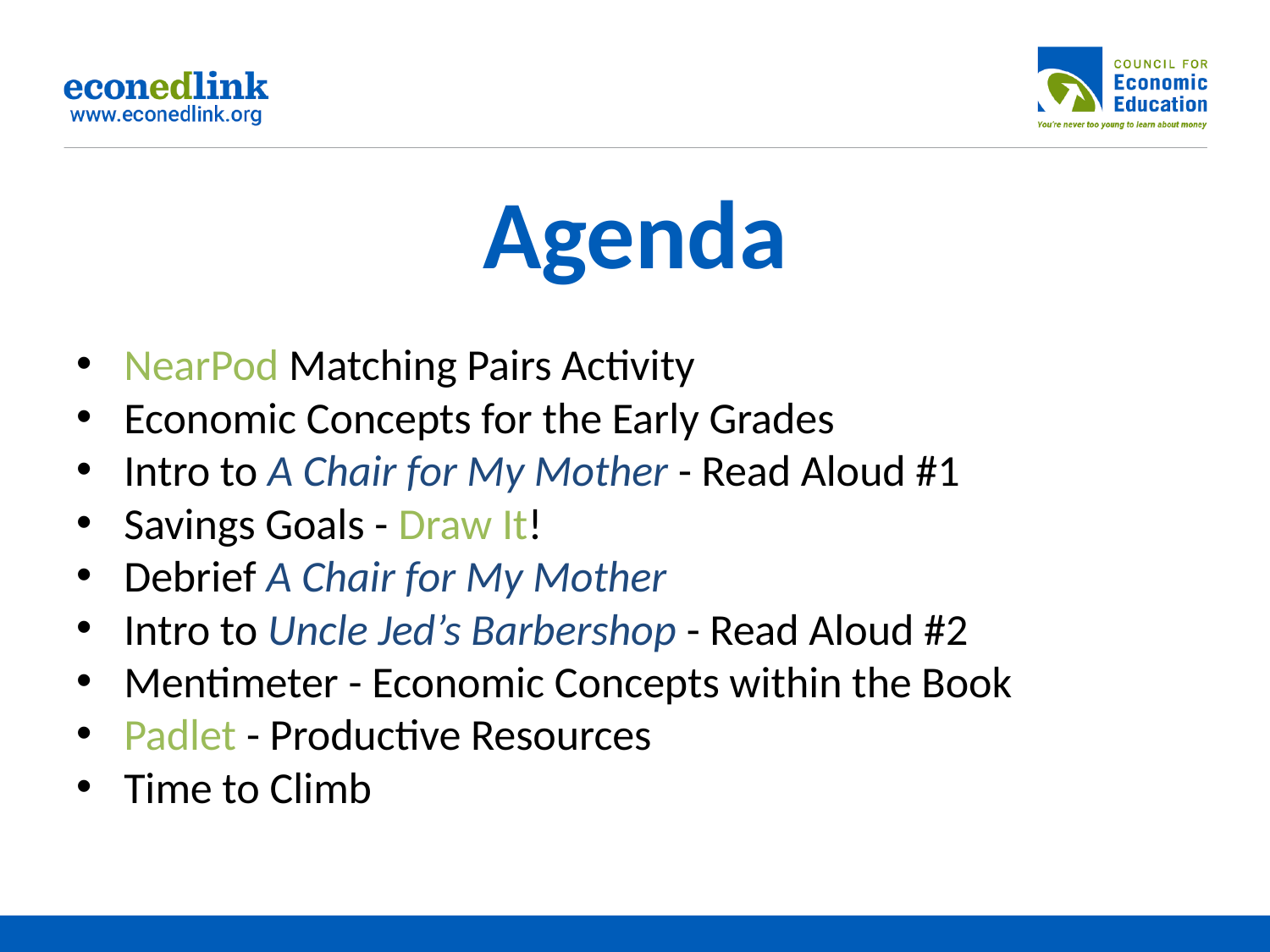

# Agenda
NearPod Matching Pairs Activity
Economic Concepts for the Early Grades
Intro to A Chair for My Mother - Read Aloud #1
Savings Goals - Draw It!
Debrief A Chair for My Mother
Intro to Uncle Jed’s Barbershop - Read Aloud #2
Mentimeter - Economic Concepts within the Book
Padlet - Productive Resources
Time to Climb